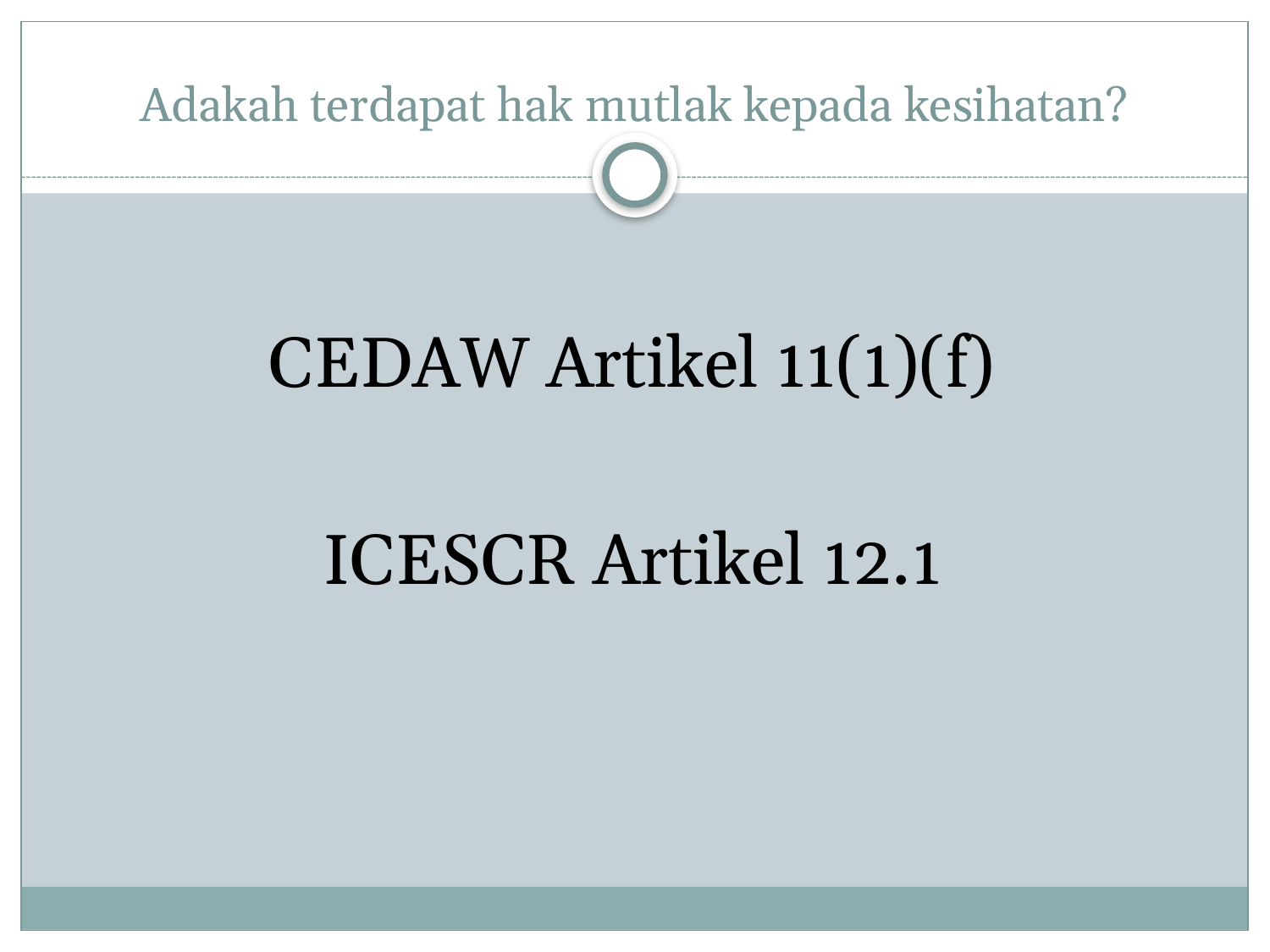

# Adakah terdapat hak mutlak kepada kesihatan?

CEDAW Artikel 11(1)(f)

ICESCR Artikel 12.1